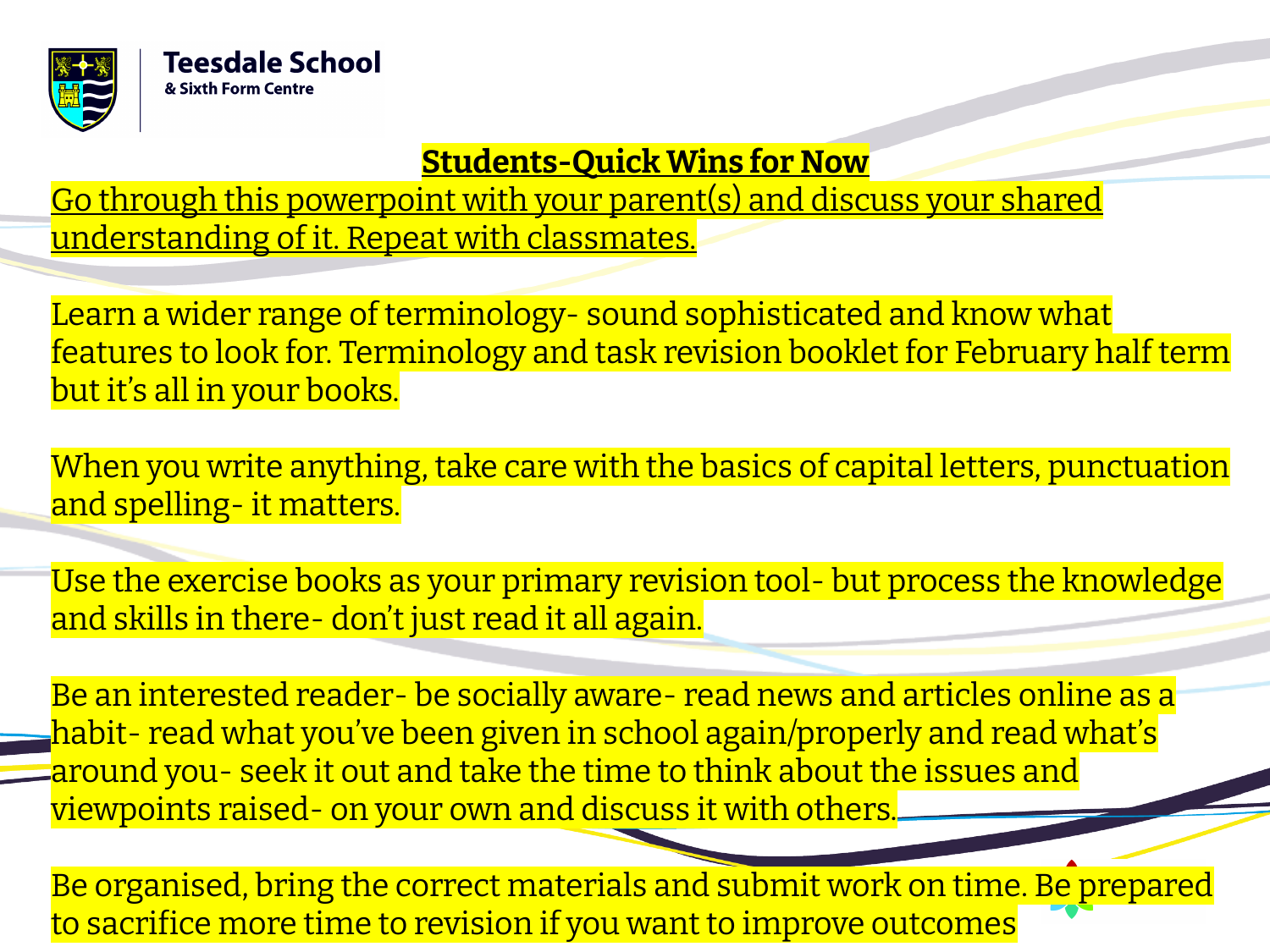

Students-Quick Wins for Now
Go through this powerpoint with your parent(s) and discuss your shared understanding of it. Repeat with classmates.

Learn a wider range of terminology- sound sophisticated and know what features to look for. Terminology and task revision booklet for February half term but it’s all in your books.

When you write anything, take care with the basics of capital letters, punctuation and spelling- it matters.

Use the exercise books as your primary revision tool- but process the knowledge and skills in there- don’t just read it all again.

Be an interested reader- be socially aware- read news and articles online as a habit- read what you’ve been given in school again/properly and read what’s around you- seek it out and take the time to think about the issues and viewpoints raised- on your own and discuss it with others.

Be organised, bring the correct materials and submit work on time. Be prepared to sacrifice more time to revision if you want to improve outcomes